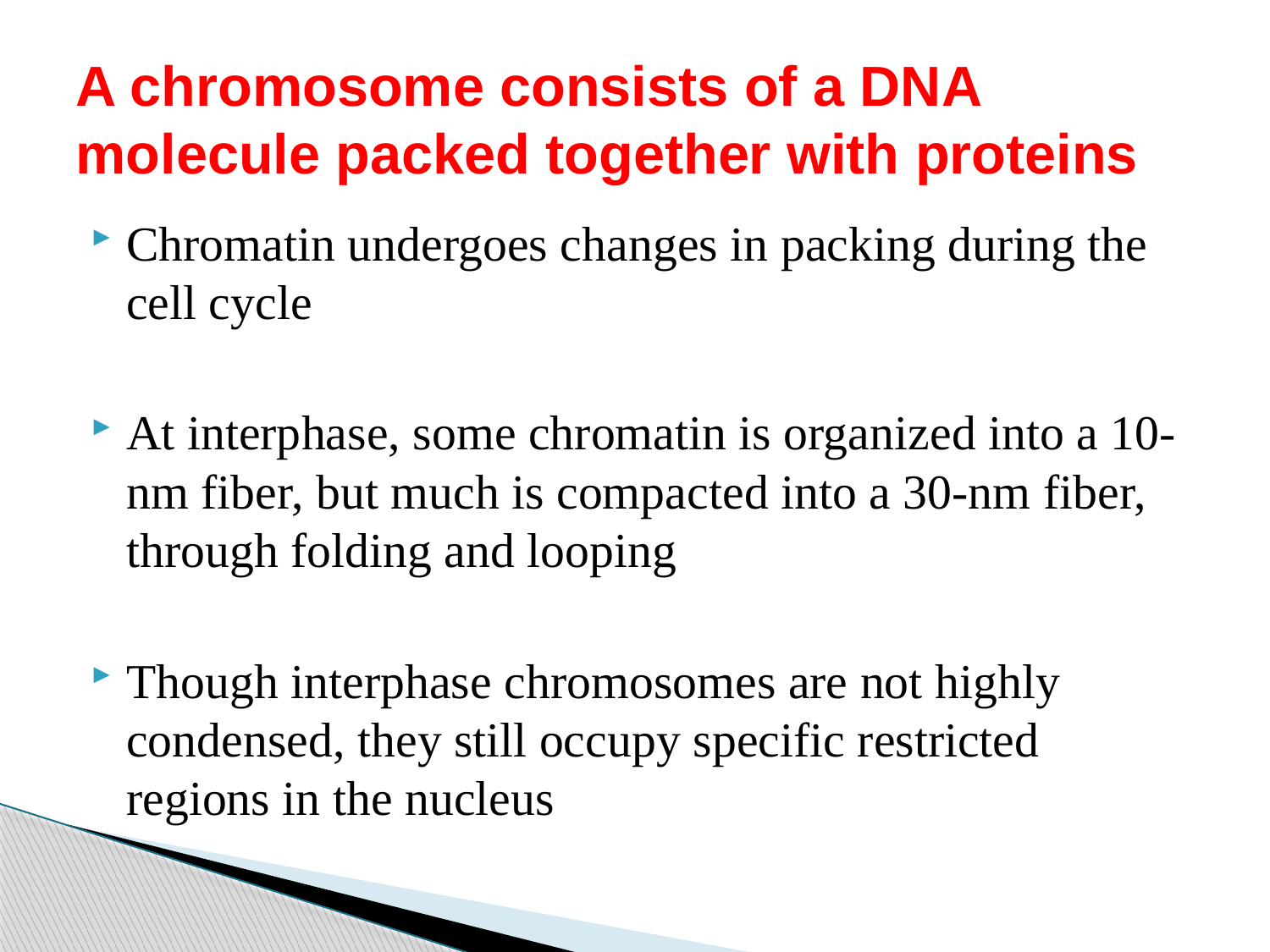

# A chromosome consists of a DNA molecule packed together with proteins
Chromatin undergoes changes in packing during the cell cycle

At interphase, some chromatin is organized into a 10-nm fiber, but much is compacted into a 30-nm fiber, through folding and looping

Though interphase chromosomes are not highly condensed, they still occupy specific restricted regions in the nucleus